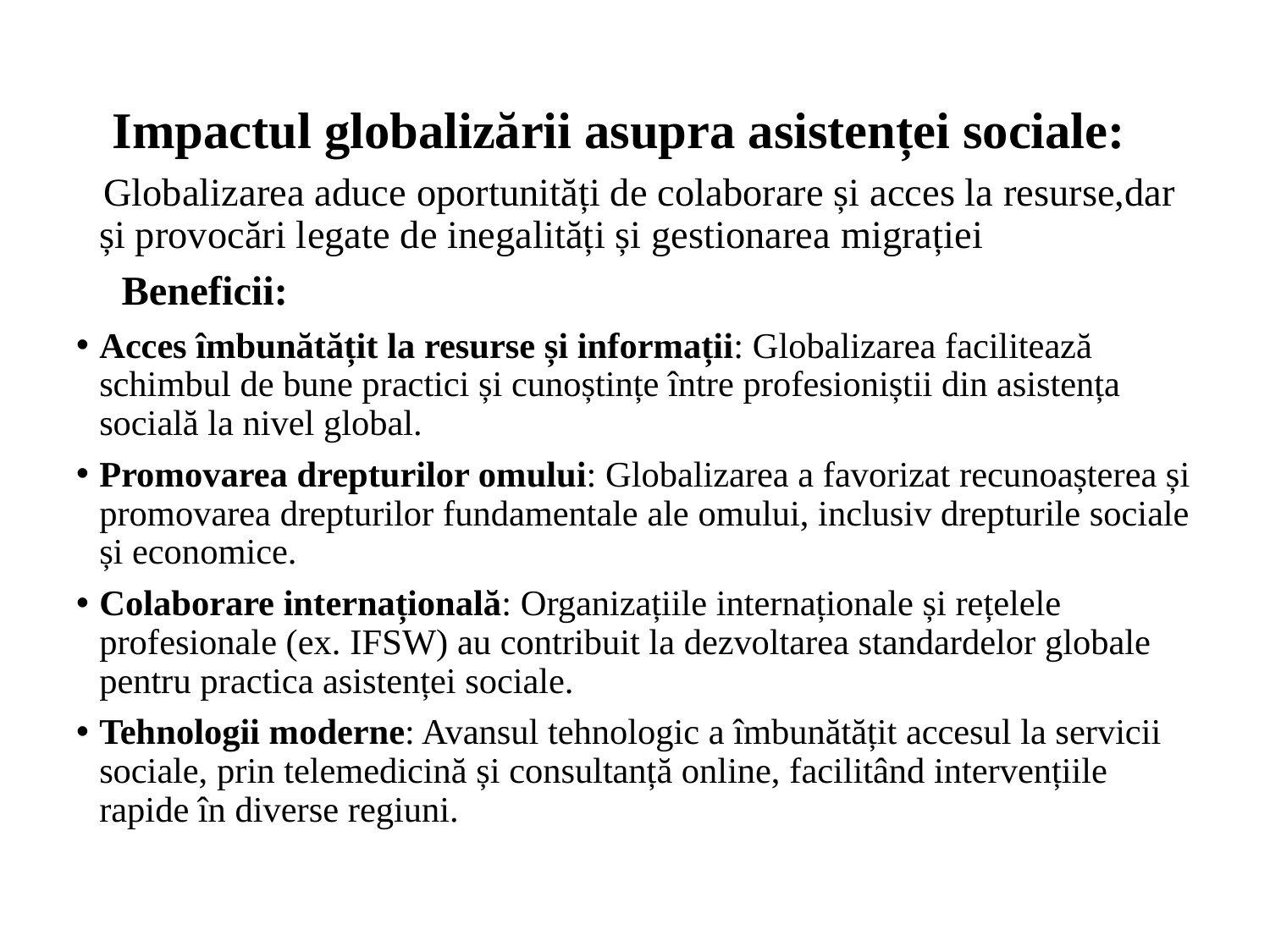

Impactul globalizării asupra asistenței sociale:
   Globalizarea aduce oportunități de colaborare și acces la resurse,dar și provocări legate de inegalități și gestionarea migrației
     Beneficii:
Acces îmbunătățit la resurse și informații: Globalizarea facilitează schimbul de bune practici și cunoștințe între profesioniștii din asistența socială la nivel global.
Promovarea drepturilor omului: Globalizarea a favorizat recunoașterea și promovarea drepturilor fundamentale ale omului, inclusiv drepturile sociale și economice.
Colaborare internațională: Organizațiile internaționale și rețelele profesionale (ex. IFSW) au contribuit la dezvoltarea standardelor globale pentru practica asistenței sociale.
Tehnologii moderne: Avansul tehnologic a îmbunătățit accesul la servicii sociale, prin telemedicină și consultanță online, facilitând intervențiile rapide în diverse regiuni.